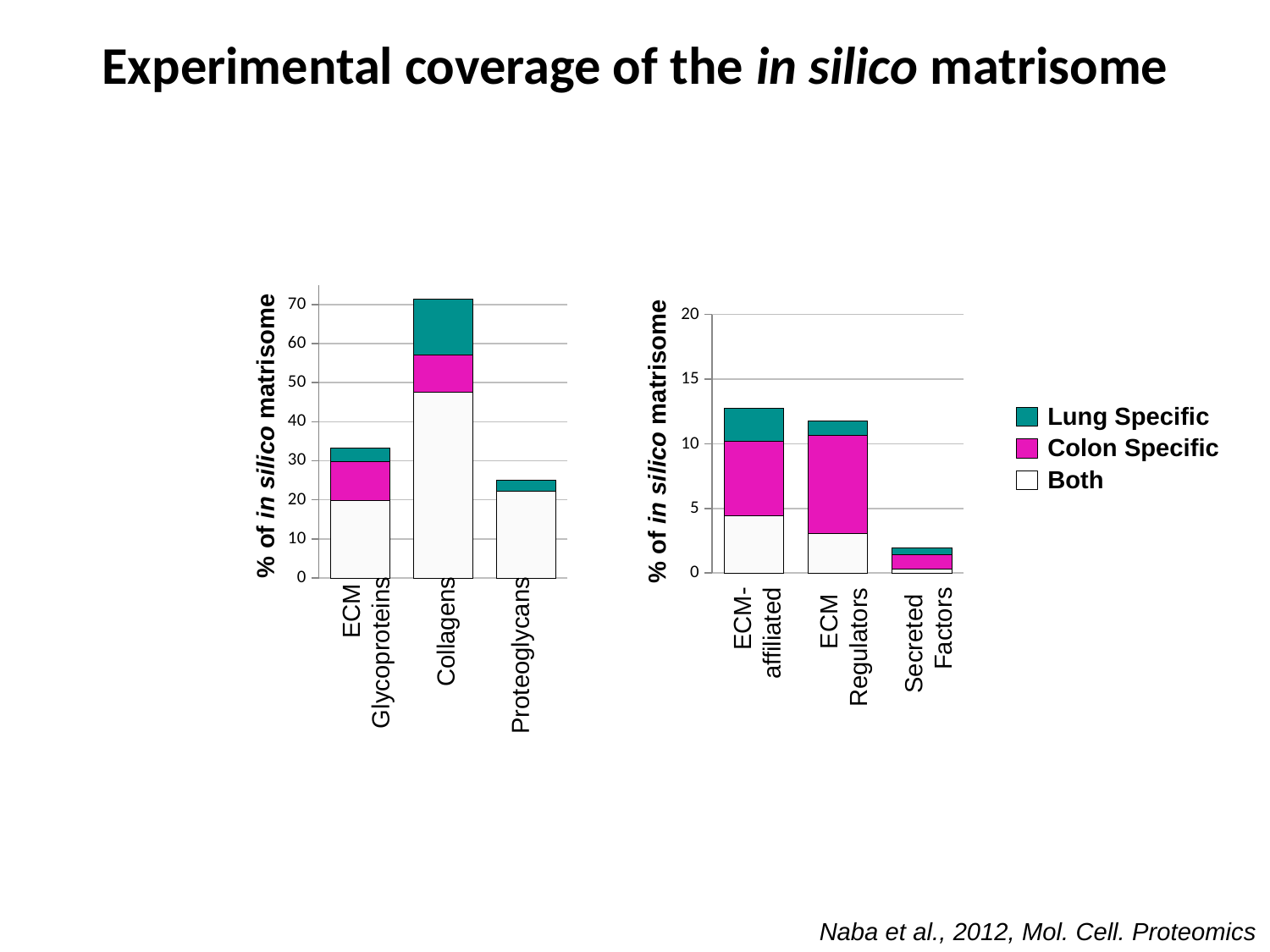

# Experimental coverage of the in silico matrisome

### Chart

| Category | Both  | Lung Specific  | Colon Specific |
|---|---|---|---|
| ECM Glycoproteins | 19.900497512437596 | 9.950248756218905 | 3.48258706467662 |
| Collagens | 47.61904761904692 | 9.523809523809524 | 14.285714285714286 |
| Proteoglycans | 22.222222222221863 | 0.0 | 2.777777777777826 |
% of in silico matrisome
ECM
Glycoproteins
Collagens
Proteoglycans

### Chart

| Category | Both  | Lung Specific  | Colon Specific |
|---|---|---|---|
| ECM-related proteins | 4.458598726114651 | 5.732484076433121 | 2.5477707006369896 |
| Regulators | 3.041825095057034 | 7.604562737642586 | 1.140684410646388 |
| Secreted Factors | 0.2777777777777812 | 1.111111111111112 | 0.5555555555555557 |
% of in silico matrisome
ECM-
affiliated
Secreted
Factors
ECM
Regulators
Lung Specific

Colon Specific

Both

Naba et al., 2012, Mol. Cell. Proteomics